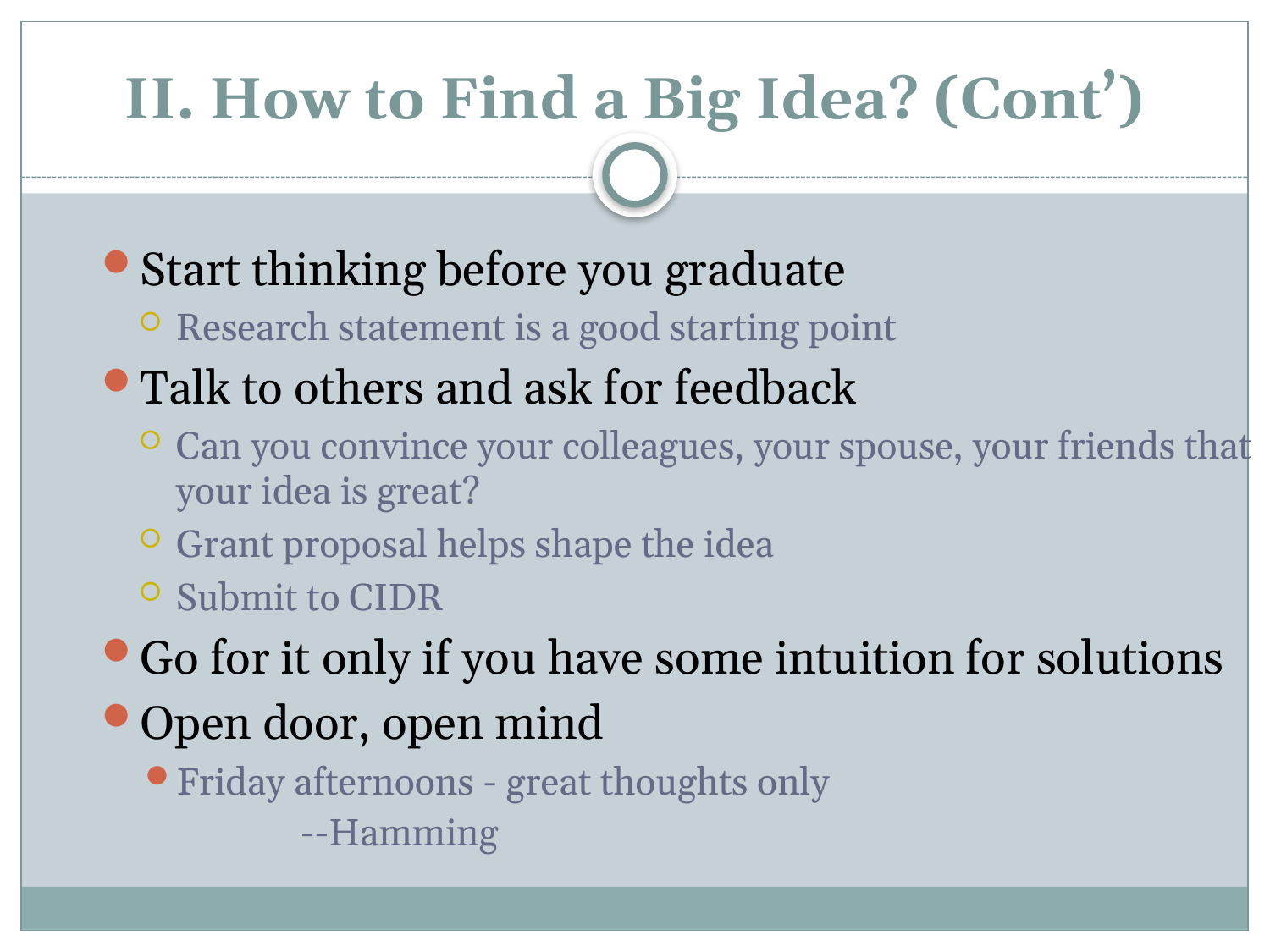

# II. How to Find a Big Idea? (Cont’)
Start thinking before you graduate
Research statement is a good starting point
Talk to others and ask for feedback
Can you convince your colleagues, your spouse, your friends that your idea is great?
Grant proposal helps shape the idea
Submit to CIDR
Go for it only if you have some intuition for solutions
Open door, open mind
Friday afternoons - great thoughts only
							--Hamming